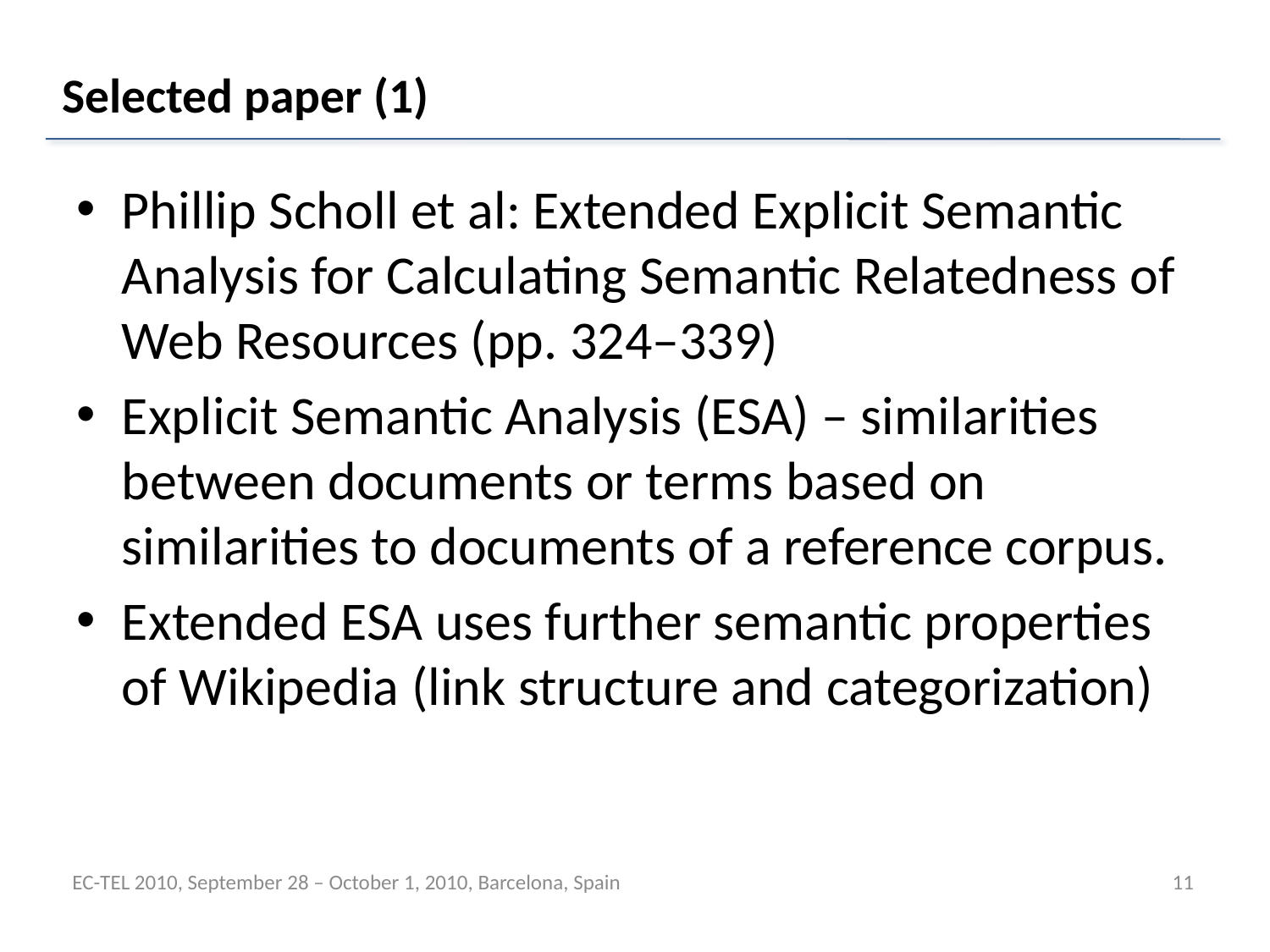

# Selected paper (1)
Phillip Scholl et al: Extended Explicit Semantic Analysis for Calculating Semantic Relatedness of Web Resources (pp. 324–339)
Explicit Semantic Analysis (ESA) – similarities between documents or terms based on similarities to documents of a reference corpus.
Extended ESA uses further semantic properties of Wikipedia (link structure and categorization)
EC-TEL 2010, September 28 – October 1, 2010, Barcelona, Spain
11